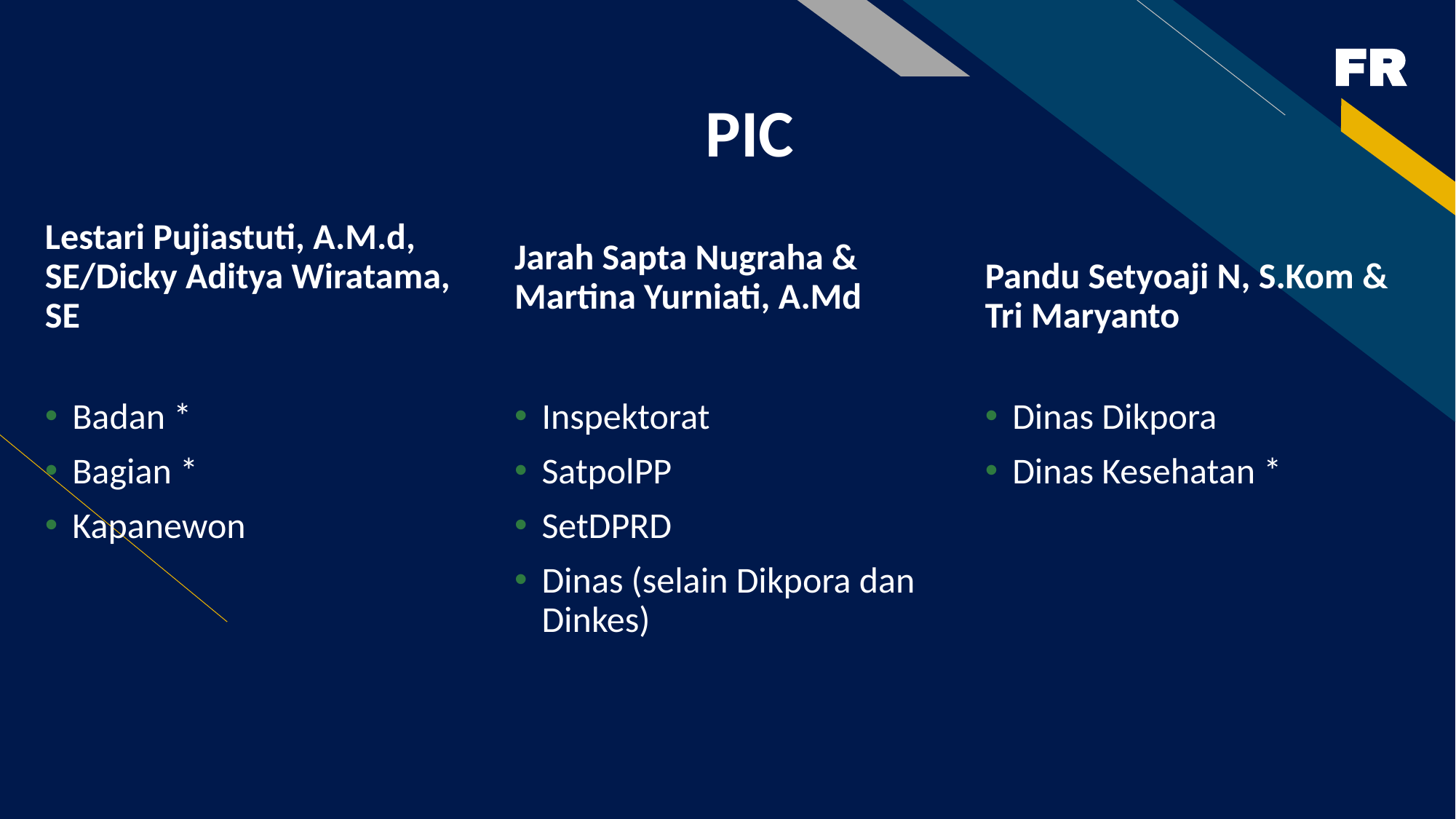

# PIC
Jarah Sapta Nugraha & Martina Yurniati, A.Md
Pandu Setyoaji N, S.Kom & Tri Maryanto
Lestari Pujiastuti, A.M.d, SE/Dicky Aditya Wiratama, SE
Badan *
Bagian *
Kapanewon
Dinas Dikpora
Dinas Kesehatan *
Inspektorat
SatpolPP
SetDPRD
Dinas (selain Dikpora dan Dinkes)